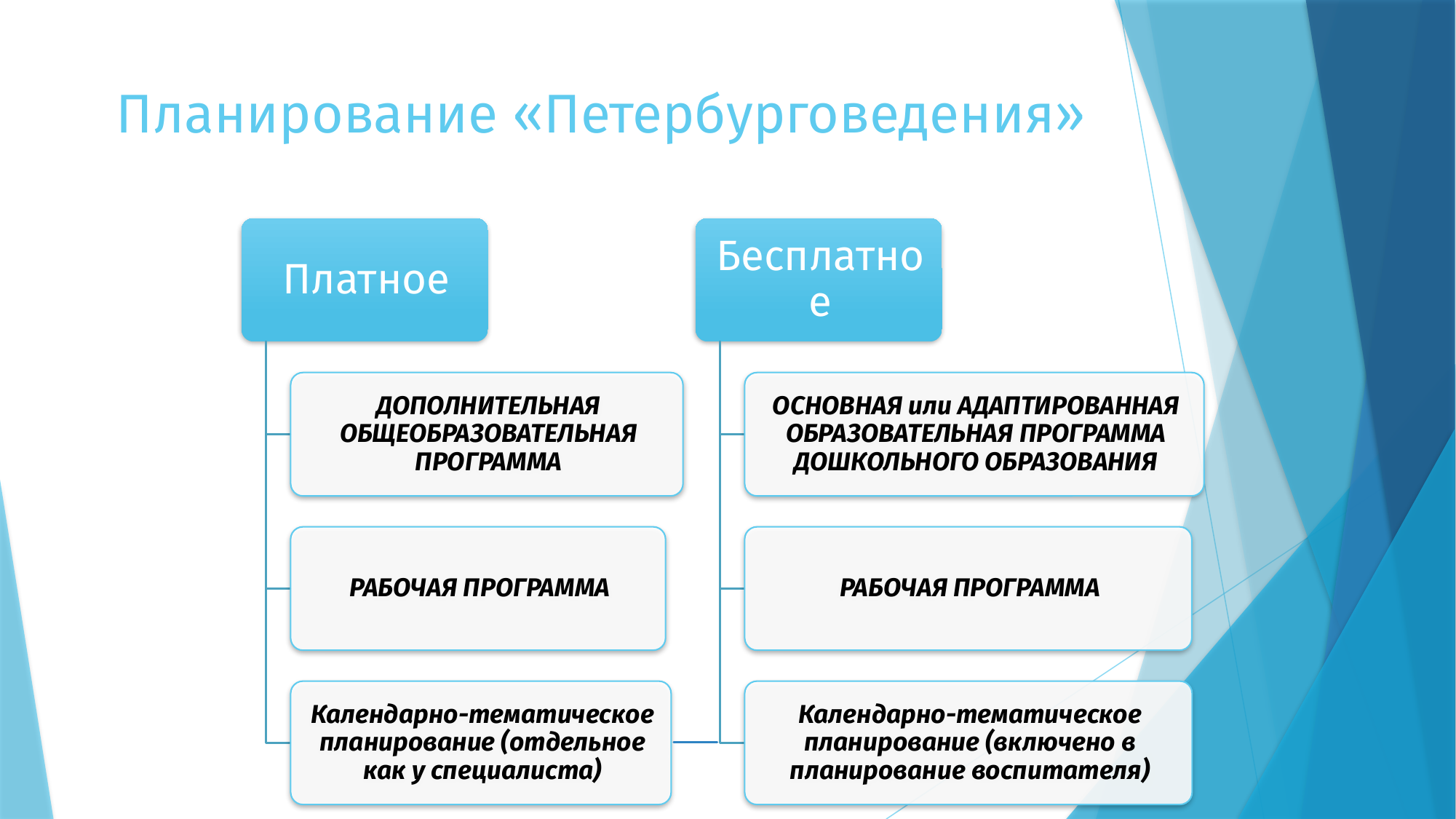

# Планирование «Петербурговедения»
Платное
ДОПОЛНИТЕЛЬНАЯ ОБЩЕОБРАЗОВАТЕЛЬНАЯ ПРОГРАММА
РАБОЧАЯ ПРОГРАММА
Календарно-тематическое планирование (отдельное как у специалиста)
Бесплатное
ОСНОВНАЯ или АДАПТИРОВАННАЯ ОБРАЗОВАТЕЛЬНАЯ ПРОГРАММА ДОШКОЛЬНОГО ОБРАЗОВАНИЯ
РАБОЧАЯ ПРОГРАММА
Календарно-тематическое планирование (включено в планирование воспитателя)